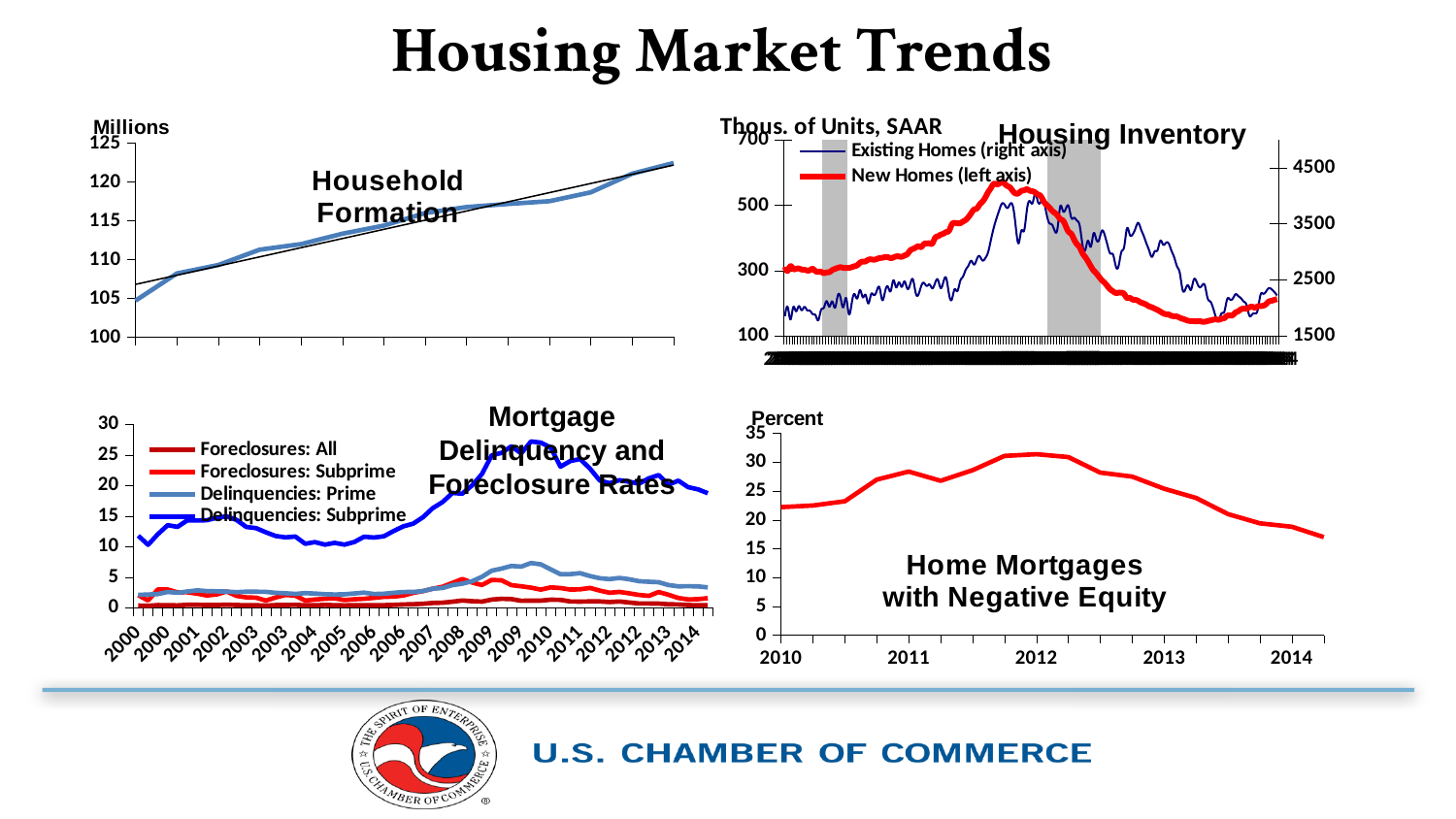

Housing Market Trends

### Chart

| Category |  |
|---|---|
| 2000 | 104.705 |
| 2001 | 108.209 |
| 2002 | 109.297 |
| 2003 | 111.278 |
| 2004 | 112.0 |
| 2005 | 113.343 |
| 2006 | 114.384 |
| 2007 | 116.011 |
| 2008 | 116.783 |
| 2009 | 117.181 |
| 2010 | 117.538 |
| 2011 | 118.682 |
| 2012 | 121.084 |
|  | 122.459 |

### Chart: Thous. of Units, SAAR

| Category |  |  | Existing Homes (right axis) |
|---|---|---|---|
| 2000 | None | 311.0 | 1850.0 |
| 2000 | None | 299.0 | 2014.0 |
| 2000 | None | 313.0 | 1789.0 |
| 2000 | None | 305.0 | 2011.0 |
| 2000 | None | 305.0 | 1937.0 |
| 2000 | None | 306.0 | 2029.0 |
| 2000 | None | 303.0 | 1956.0 |
| 2000 | None | 302.0 | 2016.0 |
| 2000 | None | 300.0 | 1956.0 |
| 2000 | None | 301.0 | 1948.0 |
| 2000 | None | 305.0 | 1887.0 |
| 2000 | None | 298.0 | 1868.0 |
| 2001 | None | 296.0 | 1777.0 |
| 2001 | None | 296.0 | 1961.0 |
| 2001 | 5000.0 | 292.0 | 2000.0 |
| 2001 | 5000.0 | 294.0 | 2120.0 |
| 2001 | 5000.0 | 295.0 | 2019.0 |
| 2001 | 5000.0 | 301.0 | 2114.0 |
| 2001 | 5000.0 | 305.0 | 1999.0 |
| 2001 | 5000.0 | 308.0 | 2218.0 |
| 2001 | 5000.0 | 310.0 | 2178.0 |
| 2001 | 5000.0 | 308.0 | 2009.0 |
| 2001 | 5000.0 | 308.0 | 2175.0 |
| 2001 | None | 308.0 | 1888.0 |
| 2002 | None | 310.0 | 2076.0 |
| 2002 | None | 313.0 | 2247.0 |
| 2002 | None | 316.0 | 2165.0 |
| 2002 | None | 324.0 | 2317.0 |
| 2002 | None | 327.0 | 2188.0 |
| 2002 | None | 328.0 | 2231.0 |
| 2002 | None | 333.0 | 2076.0 |
| 2002 | None | 334.0 | 2243.0 |
| 2002 | None | 333.0 | 2226.0 |
| 2002 | None | 335.0 | 2299.0 |
| 2002 | None | 338.0 | 2363.0 |
| 2002 | None | 339.0 | 2138.0 |
| 2003 | None | 341.0 | 2288.0 |
| 2003 | None | 341.0 | 2379.0 |
| 2003 | None | 338.0 | 2296.0 |
| 2003 | None | 340.0 | 2492.0 |
| 2003 | None | 343.0 | 2365.0 |
| 2003 | None | 343.0 | 2455.0 |
| 2003 | None | 342.0 | 2373.0 |
| 2003 | None | 346.0 | 2473.0 |
| 2003 | None | 350.0 | 2343.0 |
| 2003 | None | 361.0 | 2413.0 |
| 2003 | None | 366.0 | 2510.0 |
| 2003 | None | 370.0 | 2270.0 |
| 2004 | None | 374.0 | 2235.0 |
| 2004 | None | 372.0 | 2388.0 |
| 2004 | None | 381.0 | 2445.0 |
| 2004 | None | 383.0 | 2389.0 |
| 2004 | None | 383.0 | 2417.0 |
| 2004 | None | 383.0 | 2348.0 |
| 2004 | None | 400.0 | 2443.0 |
| 2004 | None | 405.0 | 2502.0 |
| 2004 | None | 410.0 | 2352.0 |
| 2004 | None | 413.0 | 2465.0 |
| 2004 | None | 418.0 | 2529.0 |
| 2004 | None | 422.0 | 2244.0 |
| 2005 | None | 441.0 | 2147.0 |
| 2005 | None | 446.0 | 2330.0 |
| 2005 | None | 445.0 | 2297.0 |
| 2005 | None | 445.0 | 2474.0 |
| 2005 | None | 450.0 | 2556.0 |
| 2005 | None | 455.0 | 2678.0 |
| 2005 | None | 464.0 | 2756.0 |
| 2005 | None | 476.0 | 2841.0 |
| 2005 | None | 487.0 | 2772.0 |
| 2005 | None | 490.0 | 2868.0 |
| 2005 | None | 502.0 | 2924.0 |
| 2005 | None | 511.0 | 2846.0 |
| 2006 | None | 523.0 | 2883.0 |
| 2006 | None | 539.0 | 2985.0 |
| 2006 | None | 552.0 | 3198.0 |
| 2006 | None | 565.0 | 3415.0 |
| 2006 | None | 565.0 | 3589.0 |
| 2006 | None | 566.0 | 3738.0 |
| 2006 | None | 572.0 | 3861.0 |
| 2006 | None | 566.0 | 3844.0 |
| 2006 | None | 559.0 | 3783.0 |
| 2006 | None | 554.0 | 3860.0 |
| 2006 | None | 543.0 | 3810.0 |
| 2006 | None | 536.0 | 3450.0 |
| 2007 | None | 537.0 | 3150.0 |
| 2007 | None | 544.0 | 3380.0 |
| 2007 | None | 546.0 | 3380.0 |
| 2007 | None | 549.0 | 3750.0 |
| 2007 | None | 545.0 | 3910.0 |
| 2007 | None | 543.0 | 3870.0 |
| 2007 | None | 539.0 | 4040.0 |
| 2007 | None | 533.0 | 3890.0 |
| 2007 | None | 528.0 | 3890.0 |
| 2007 | None | 513.0 | 3910.0 |
| 2007 | None | 502.0 | 3700.0 |
| 2007 | 5000.0 | 494.0 | 3520.0 |
| 2008 | 5000.0 | 484.0 | 3490.0 |
| 2008 | 5000.0 | 477.0 | 3380.0 |
| 2008 | 5000.0 | 469.0 | 3410.0 |
| 2008 | 5000.0 | 458.0 | 3810.0 |
| 2008 | 5000.0 | 453.0 | 3730.0 |
| 2008 | 5000.0 | 436.0 | 3770.0 |
| 2008 | 5000.0 | 419.0 | 3820.0 |
| 2008 | 5000.0 | 412.0 | 3610.0 |
| 2008 | 5000.0 | 395.0 | 3610.0 |
| 2008 | 5000.0 | 381.0 | 3560.0 |
| 2008 | 5000.0 | 371.0 | 3470.0 |
| 2008 | 5000.0 | 353.0 | 3130.0 |
| 2009 | 5000.0 | 341.0 | 3030.0 |
| 2009 | 5000.0 | 328.0 | 3200.0 |
| 2009 | 5000.0 | 313.0 | 3090.0 |
| 2009 | 5000.0 | 300.0 | 3330.0 |
| 2009 | 5000.0 | 291.0 | 3220.0 |
| 2009 | 5000.0 | 280.0 | 3220.0 |
| 2009 | None | 270.0 | 3380.0 |
| 2009 | None | 262.0 | 3300.0 |
| 2009 | None | 252.0 | 3120.0 |
| 2009 | None | 242.0 | 2970.0 |
| 2009 | None | 236.0 | 2950.0 |
| 2009 | None | 231.0 | 2740.0 |
| 2010 | None | 232.0 | 2750.0 |
| 2010 | None | 232.0 | 3000.0 |
| 2010 | None | 228.0 | 3090.0 |
| 2010 | None | 216.0 | 3420.0 |
| 2010 | None | 216.0 | 3310.0 |
| 2010 | None | 211.0 | 3310.0 |
| 2010 | None | 210.0 | 3410.0 |
| 2010 | None | 207.0 | 3520.0 |
| 2010 | None | 202.0 | 3410.0 |
| 2010 | None | 199.0 | 3290.0 |
| 2010 | None | 195.0 | 3150.0 |
| 2010 | None | 190.0 | 3020.0 |
| 2011 | None | 187.0 | 2910.0 |
| 2011 | None | 183.0 | 3010.0 |
| 2011 | None | 179.0 | 3030.0 |
| 2011 | None | 174.0 | 3200.0 |
| 2011 | None | 169.0 | 3130.0 |
| 2011 | None | 166.0 | 3160.0 |
| 2011 | None | 165.0 | 3150.0 |
| 2011 | None | 161.0 | 3020.0 |
| 2011 | None | 160.0 | 2900.0 |
| 2011 | None | 159.0 | 2740.0 |
| 2011 | None | 155.0 | 2620.0 |
| 2011 | None | 152.0 | 2320.0 |
| 2012 | None | 149.0 | 2330.0 |
| 2012 | None | 146.0 | 2400.0 |
| 2012 | None | 145.0 | 2320.0 |
| 2012 | None | 145.0 | 2500.0 |
| 2012 | None | 144.0 | 2470.0 |
| 2012 | None | 145.0 | 2370.0 |
| 2012 | None | 143.0 | 2400.0 |
| 2012 | None | 143.0 | 2400.0 |
| 2012 | None | 145.0 | 2170.0 |
| 2012 | None | 147.0 | 2110.0 |
| 2012 | None | 149.0 | 1990.0 |
| 2012 | None | 150.0 | 1830.0 |
| 2013 | None | 149.0 | 1770.0 |
| 2013 | None | 152.0 | 1900.0 |
| 2013 | None | 154.0 | 1930.0 |
| 2013 | None | 161.0 | 2150.0 |
| 2013 | None | 162.0 | 2150.0 |
| 2013 | None | 163.0 | 2160.0 |
| 2013 | None | 171.0 | 2240.0 |
| 2013 | None | 175.0 | 2210.0 |
| 2013 | None | 181.0 | 2170.0 |
| 2013 | None | 183.0 | 2110.0 |
| 2013 | None | 183.0 | 2050.0 |
| 2013 | None | 187.0 | 1860.0 |
| 2014 | None | 189.0 | 1880.0 |
| 2014 | None | 186.0 | 1900.0 |
| 2014 | None | 190.0 | 1960.0 |
| 2014 | None | 191.0 | 2230.0 |
| 2014 | None | 192.0 | 2250.0 |
| 2014 | None | 197.0 | 2290.0 |
| 2014 | None | 205.0 | 2350.0 |
| 2014 | None | 207.0 | 2330.0 |
| 2014 | None | 210.0 | 2280.0 |
| 2014 | None | 212.0 | 2220.0 |
Housing Inventory
Mortgage Delinquency and Foreclosure Rates

### Chart

| Category |  |
|---|---|
| 2010 | 22.2 |
|  | 22.49 |
|  | 23.23 |
|  | 26.98 |
| 2011 | 28.37 |
|  | 26.77 |
|  | 28.61 |
|  | 31.1 |
| 2012 | 31.4 |
|  | 30.9 |
|  | 28.2 |
|  | 27.5 |
| 2013 | 25.4 |
|  | 23.8 |
|  | 21.0 |
|  | 19.4 |
| 2014 | 18.8 |
|  | 17.0 |

### Chart

| Category | Foreclosures: All | Foreclosures: Subprime | Delinquencies: Prime | Delinquencies: Subprime |
|---|---|---|---|---|
| 2000 | 0.36 | 2.06 | 2.11 | 11.8 |
| 2000 | 0.31 | 1.2 | 2.16 | 10.3 |
| 2000 | 0.44 | 3.0 | 2.25 | 12.04 |
| 2000 | 0.41 | 2.99 | 2.58 | 13.52 |
| 2001 | 0.39 | 2.52 | 2.45 | 13.24 |
| 2001 | 0.48 | 2.53 | 2.66 | 14.31 |
| 2001 | 0.48 | 2.31 | 2.85 | 14.28 |
| 2001 | 0.44 | 2.0 | 2.72 | 14.33 |
| 2002 | 0.44 | 2.18 | 2.69 | 14.74 |
| 2002 | 0.5 | 2.67 | 2.65 | 14.96 |
| 2002 | 0.45 | 1.95 | 2.55 | 14.39 |
| 2002 | 0.41 | 1.7 | 2.63 | 13.23 |
| 2003 | 0.41 | 1.65 | 2.62 | 13.04 |
| 2003 | 0.36 | 1.18 | 2.6 | 12.35 |
| 2003 | 0.44 | 1.68 | 2.44 | 11.74 |
| 2003 | 0.45 | 2.1 | 2.37 | 11.53 |
| 2004 | 0.47 | 1.98 | 2.26 | 11.66 |
| 2004 | 0.4 | 1.18 | 2.4 | 10.47 |
| 2004 | 0.4 | 1.35 | 2.32 | 10.74 |
| 2004 | 0.46 | 1.47 | 2.22 | 10.33 |
| 2005 | 0.42 | 1.54 | 2.17 | 10.62 |
| 2005 | 0.39 | 1.26 | 2.2 | 10.33 |
| 2005 | 0.41 | 1.39 | 2.34 | 10.76 |
| 2005 | 0.42 | 1.47 | 2.47 | 11.63 |
| 2006 | 0.41 | 1.62 | 2.25 | 11.5 |
| 2006 | 0.43 | 1.79 | 2.29 | 11.7 |
| 2006 | 0.46 | 1.82 | 2.44 | 12.56 |
| 2006 | 0.54 | 2.0 | 2.57 | 13.33 |
| 2007 | 0.58 | 2.43 | 2.58 | 13.77 |
| 2007 | 0.65 | 2.72 | 2.73 | 14.82 |
| 2007 | 0.78 | 3.12 | 3.12 | 16.31 |
| 2007 | 0.83 | 3.44 | 3.24 | 17.31 |
| 2008 | 0.99 | 4.06 | 3.71 | 18.79 |
| 2008 | 1.19 | 4.7 | 3.93 | 18.67 |
| 2008 | 1.07 | 4.13 | 4.34 | 20.03 |
| 2008 | 1.01 | 3.72 | 5.06 | 21.88 |
| 2009 | 1.34 | 4.55 | 6.06 | 24.95 |
| 2009 | 1.47 | 4.49 | 6.41 | 25.35 |
| 2009 | 1.42 | 3.7 | 6.84 | 26.42 |
| 2009 | 1.14 | 3.51 | 6.73 | 25.26 |
| 2010 | 1.17 | 3.29 | 7.32 | 27.21 |
| 2010 | 1.17 | 2.97 | 7.1 | 27.02 |
| 2010 | 1.32 | 3.33 | 6.29 | 26.23 |
| 2010 | 1.29 | 3.23 | 5.48 | 23.09 |
| 2011 | 1.03 | 2.98 | 5.5 | 24.01 |
| 2011 | 1.01 | 3.01 | 5.66 | 24.33 |
| 2011 | 1.04 | 3.25 | 5.19 | 22.78 |
| 2011 | 1.04 | 2.81 | 4.83 | 20.83 |
| 2012 | 0.93 | 2.45 | 4.68 | 20.39 |
| 2012 | 1.03 | 2.59 | 4.88 | 20.88 |
| 2012 | 0.86 | 2.36 | 4.66 | 20.62 |
| 2012 | 0.7 | 2.1 | 4.35 | 20.3 |
| 2013 | 0.7 | 1.95 | 4.25 | 21.19 |
| 2013 | 0.68 | 2.57 | 4.18 | 21.72 |
| 2013 | 0.57 | 2.13 | 3.72 | 20.14 |
| 2013 | 0.54 | 1.6 | 3.5 | 20.8 |
| 2014 | 0.45 | 1.36 | 3.53 | 19.74 |
| 2014 | 0.41 | 1.4 | 3.49 | 19.38 |
| 2014 | 0.41 | 1.57 | 3.33 | 18.75 |